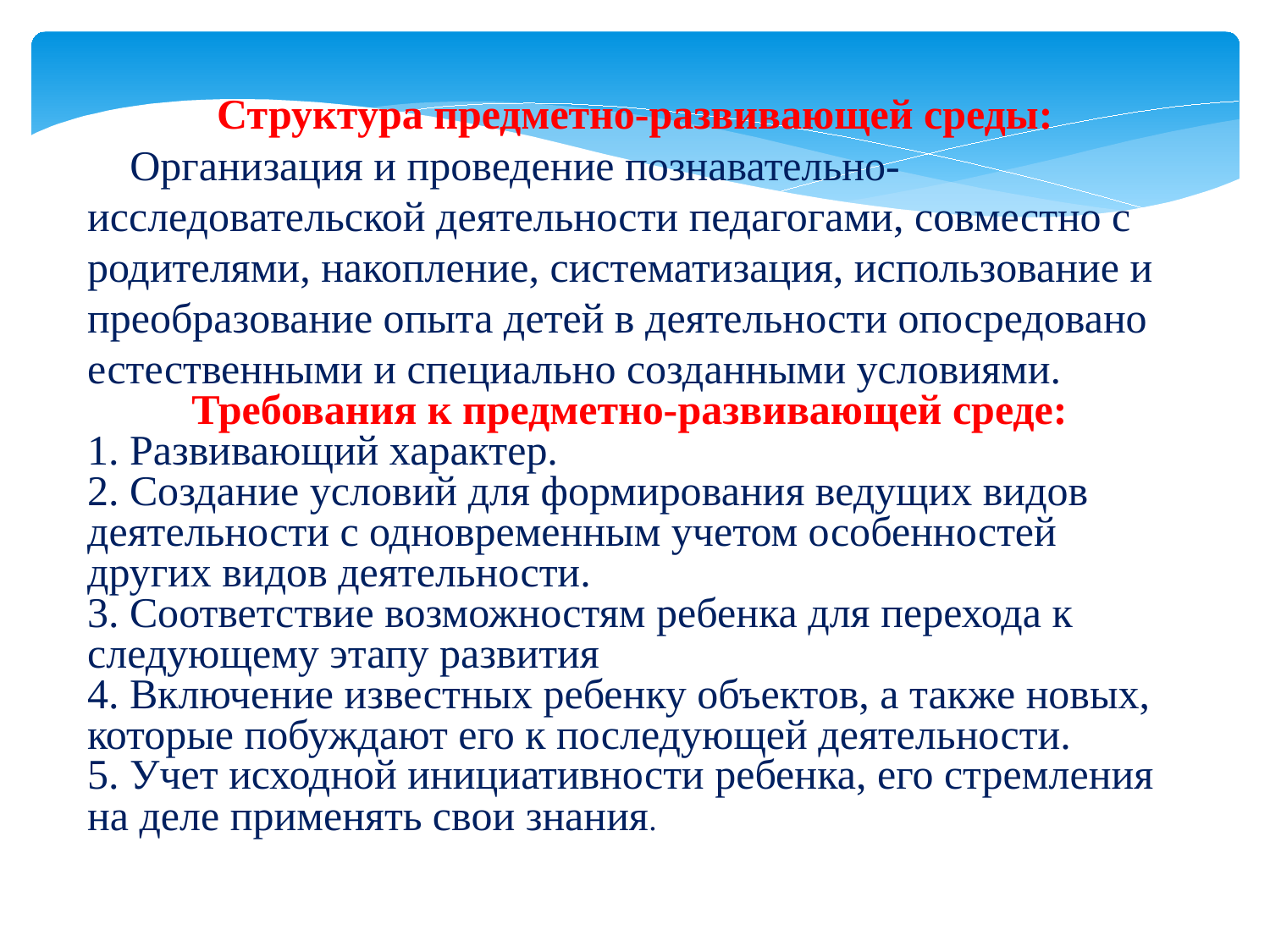

Структура предметно-развивающей среды:
    Организация и проведение познавательно-исследовательской деятельности педагогами, совместно с родителями, накопление, систематизация, использование и преобразование опыта детей в деятельности опосредовано естественными и специально созданными условиями.
Требования к предметно-развивающей среде:
1. Развивающий характер.
2. Создание условий для формирования ведущих видов деятельности с одновременным учетом особенностей  других видов деятельности.
3. Соответствие возможностям ребенка для перехода к следующему этапу развития
4. Включение известных ребенку объектов, а также новых, которые побуждают его к последующей деятельности.
5. Учет исходной инициативности ребенка, его стремления на деле применять свои знания.